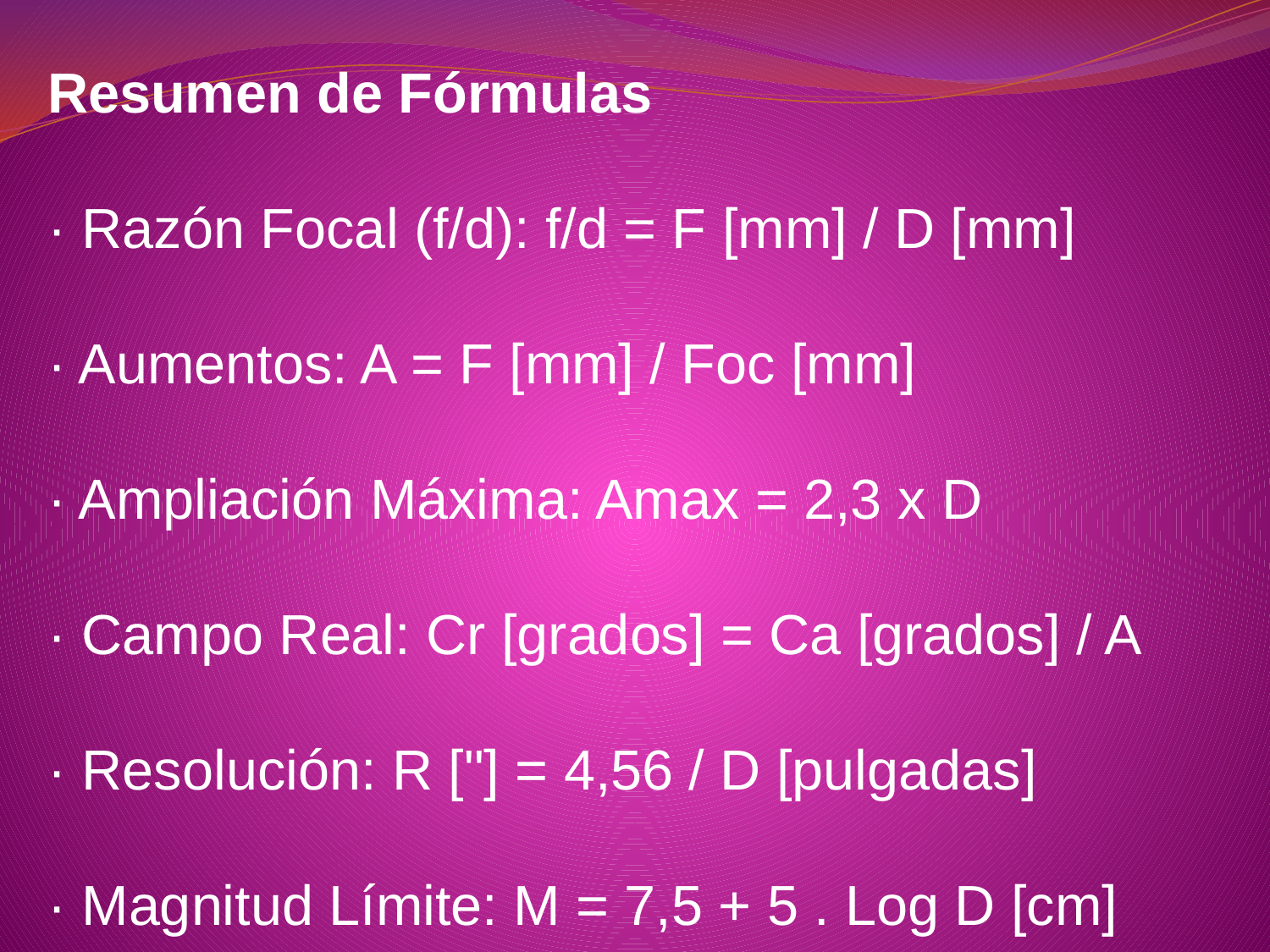

Resumen de Fórmulas

· Razón Focal (f/d): f/d = F [mm] / D [mm]

· Aumentos: A = F [mm] / Foc [mm]

· Ampliación Máxima: Amax = 2,3 x D

· Campo Real: Cr [grados] = Ca [grados] / A

· Resolución: R ["] = 4,56 / D [pulgadas]

· Magnitud Límite: M = 7,5 + 5 . Log D [cm]